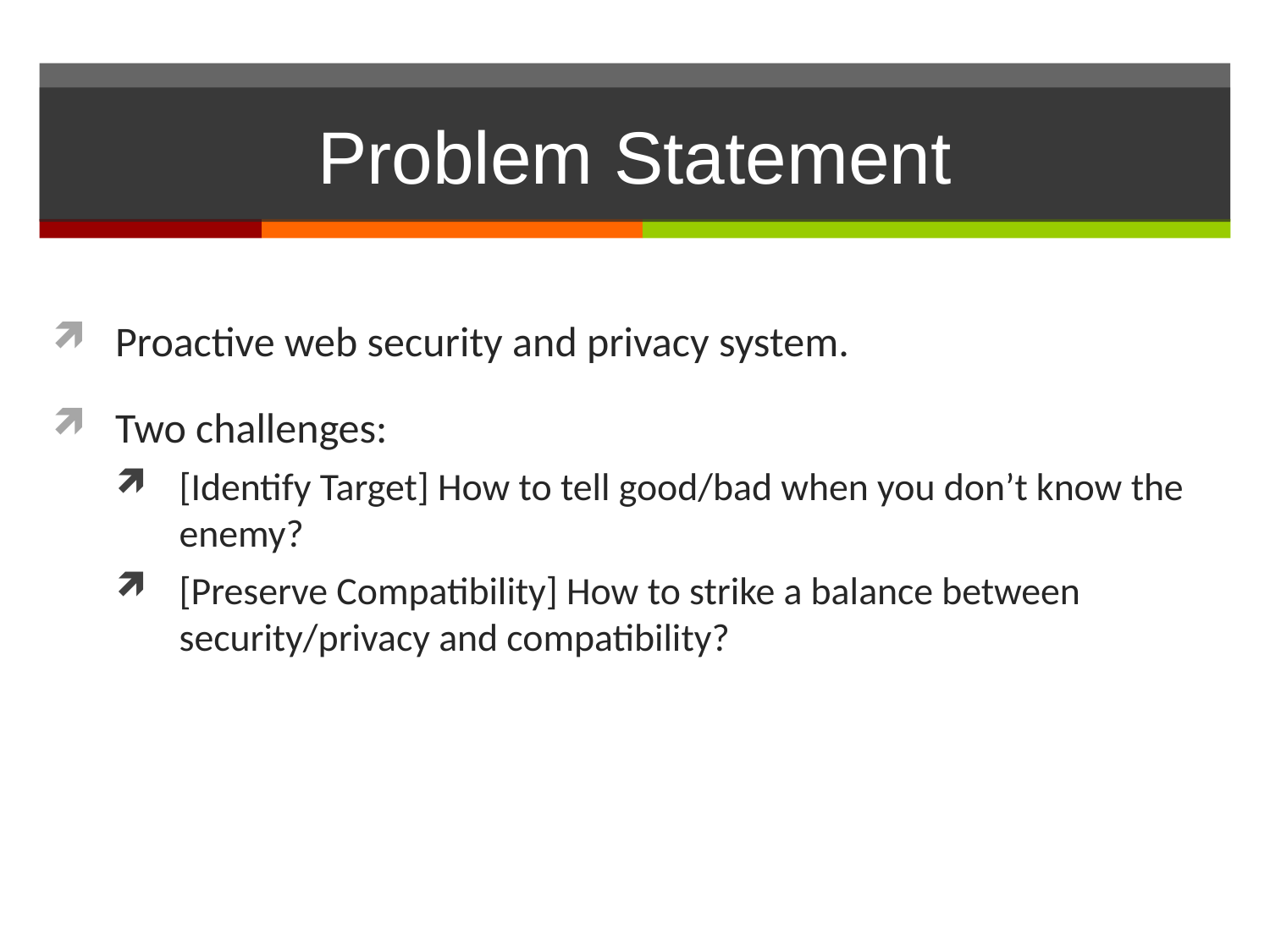

# Problem Statement
Proactive web security and privacy system.
Two challenges:
[Identify Target] How to tell good/bad when you don’t know the enemy?
[Preserve Compatibility] How to strike a balance between security/privacy and compatibility?